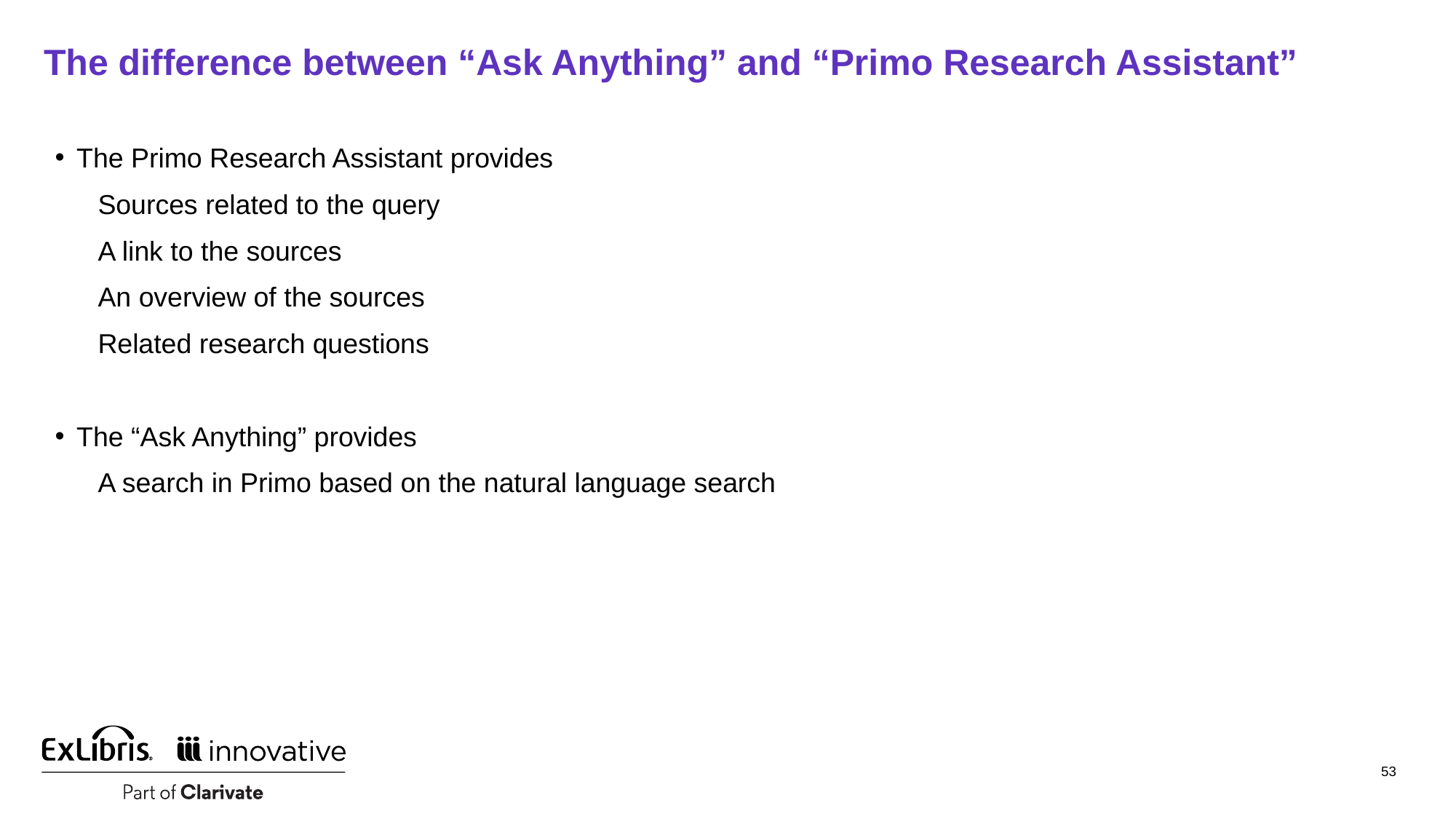

# The difference between “Ask Anything” and “Primo Research Assistant”
The Primo Research Assistant provides
Sources related to the query
A link to the sources
An overview of the sources
Related research questions

The “Ask Anything” provides
A search in Primo based on the natural language search
53